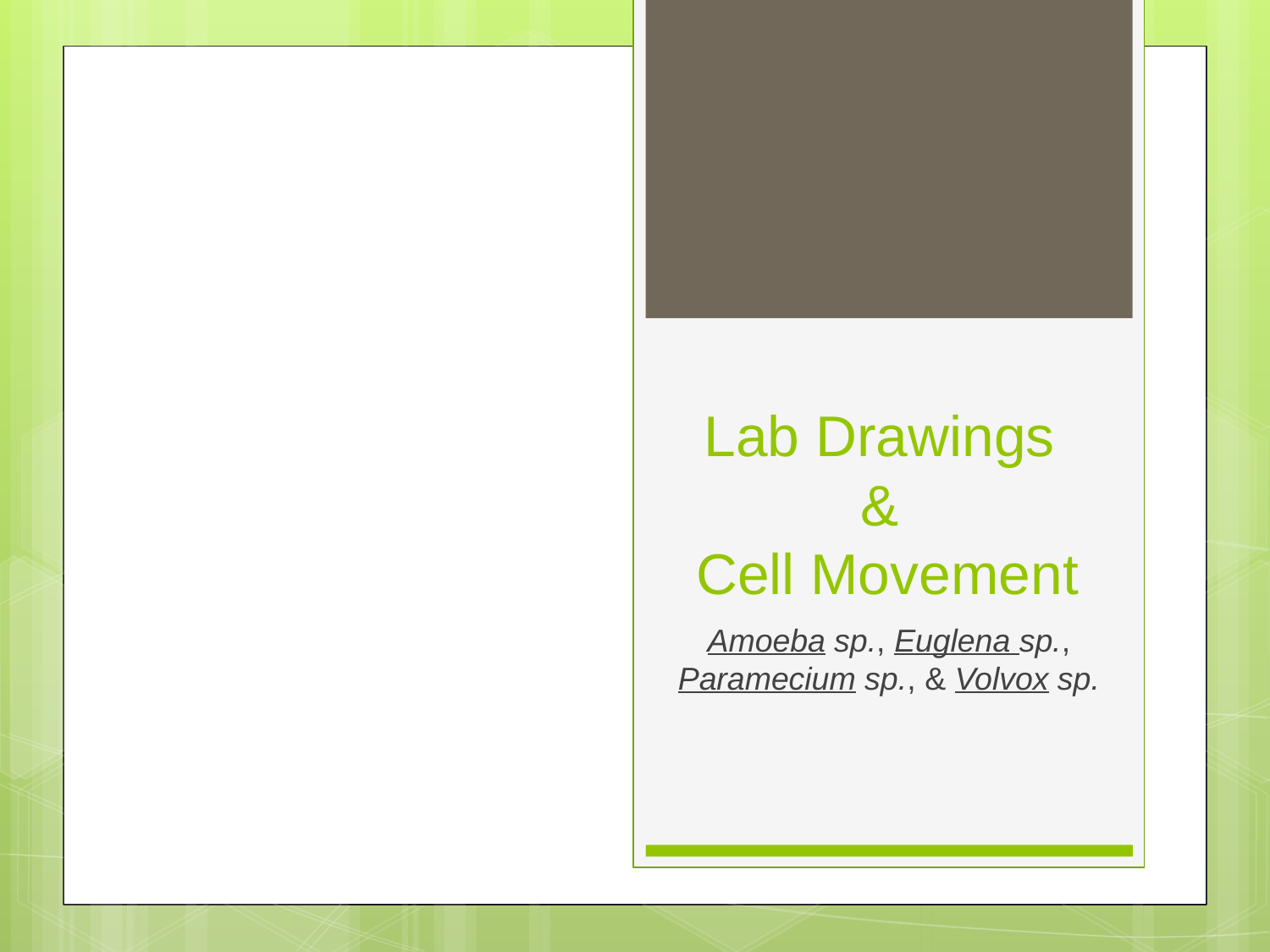

# Lab Drawings & Cell Movement
Amoeba sp., Euglena sp., Paramecium sp., & Volvox sp.